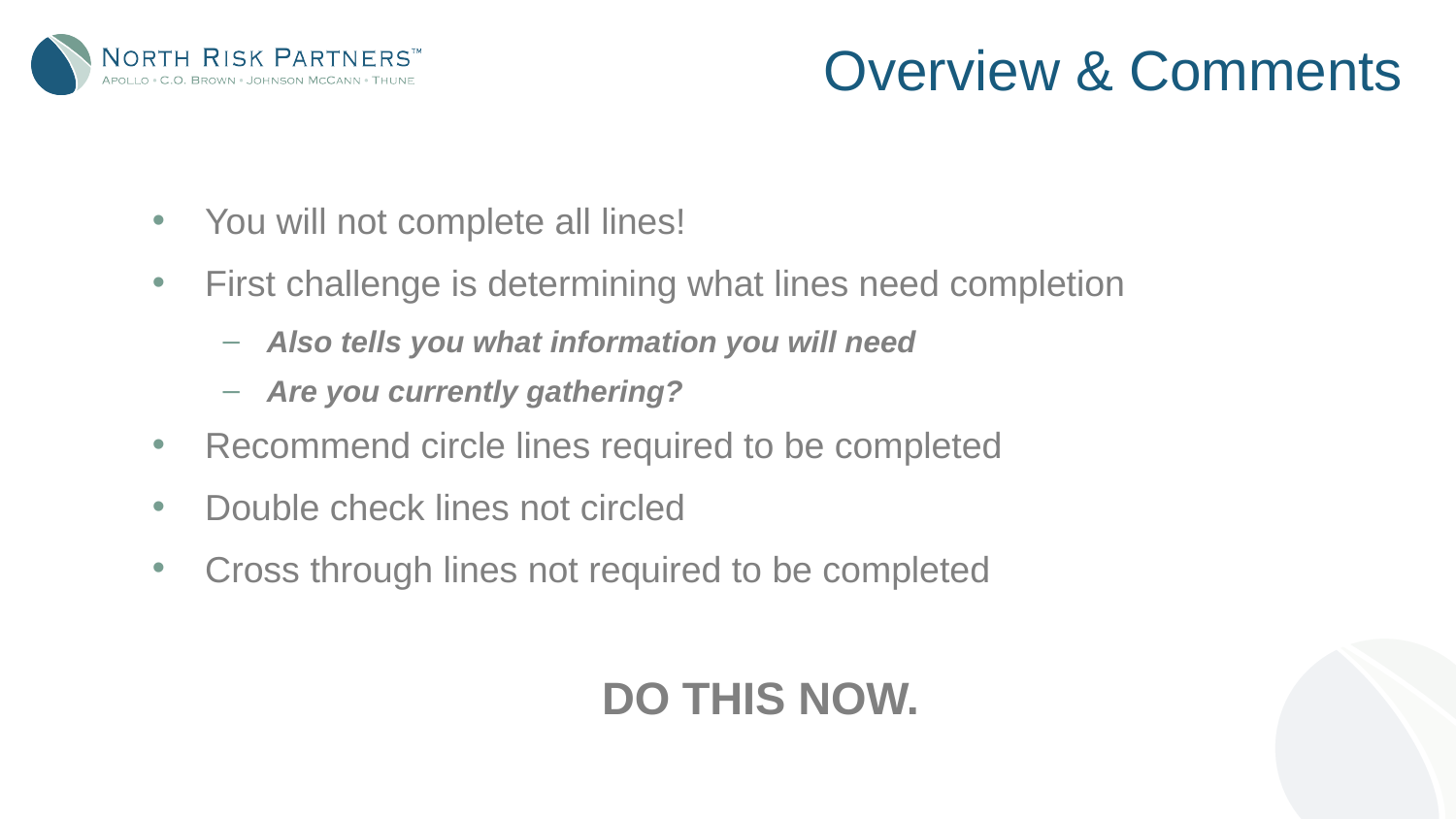

# Overview & Comments
You will not complete all lines!
First challenge is determining what lines need completion
Also tells you what information you will need
Are you currently gathering?
Recommend circle lines required to be completed
Double check lines not circled
Cross through lines not required to be completed

DO THIS NOW.